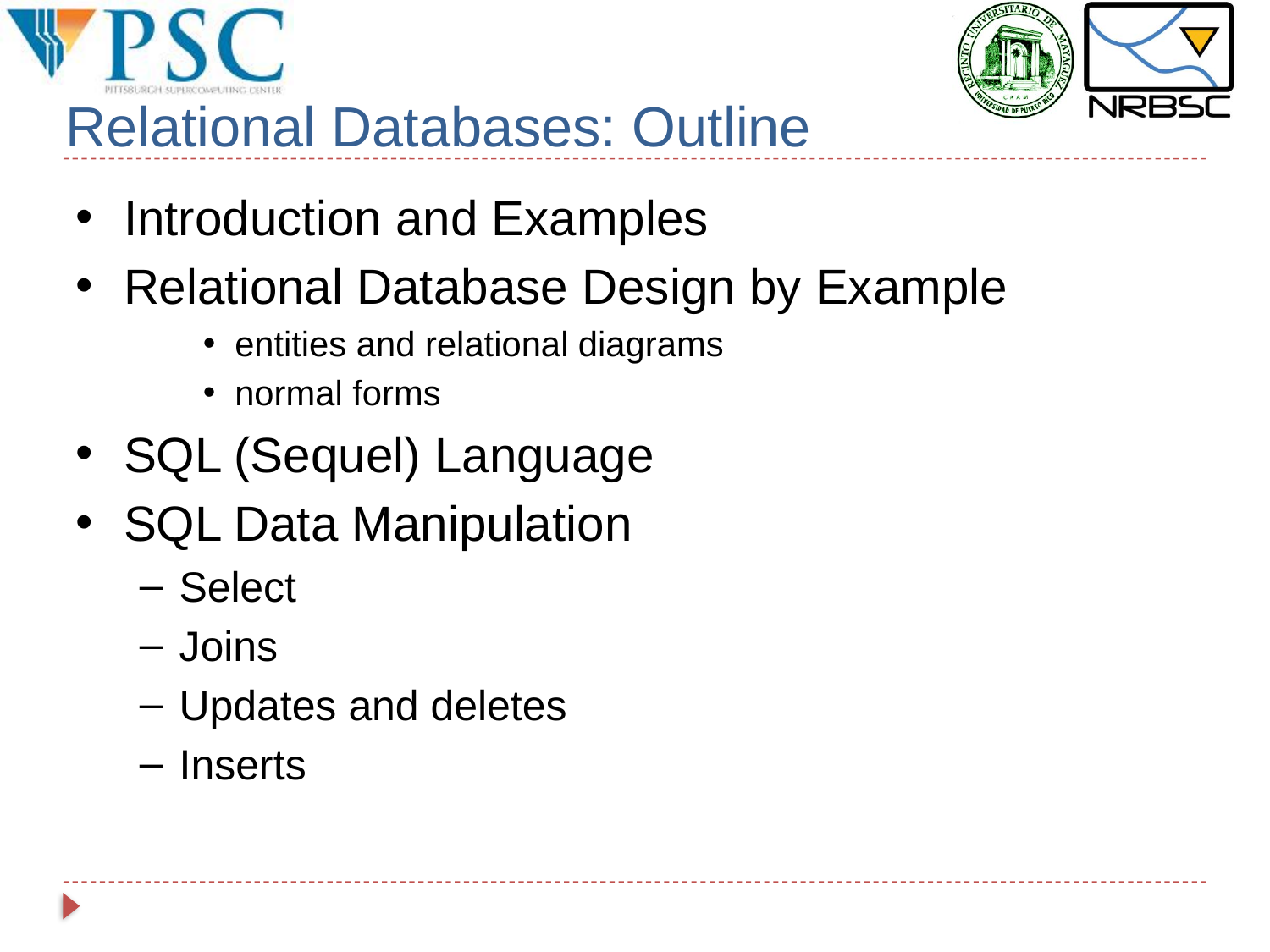

# Relational Databases: Outline
Introduction and Examples
Relational Database Design by Example
entities and relational diagrams
normal forms
SQL (Sequel) Language
SQL Data Manipulation
Select
Joins
Updates and deletes
Inserts